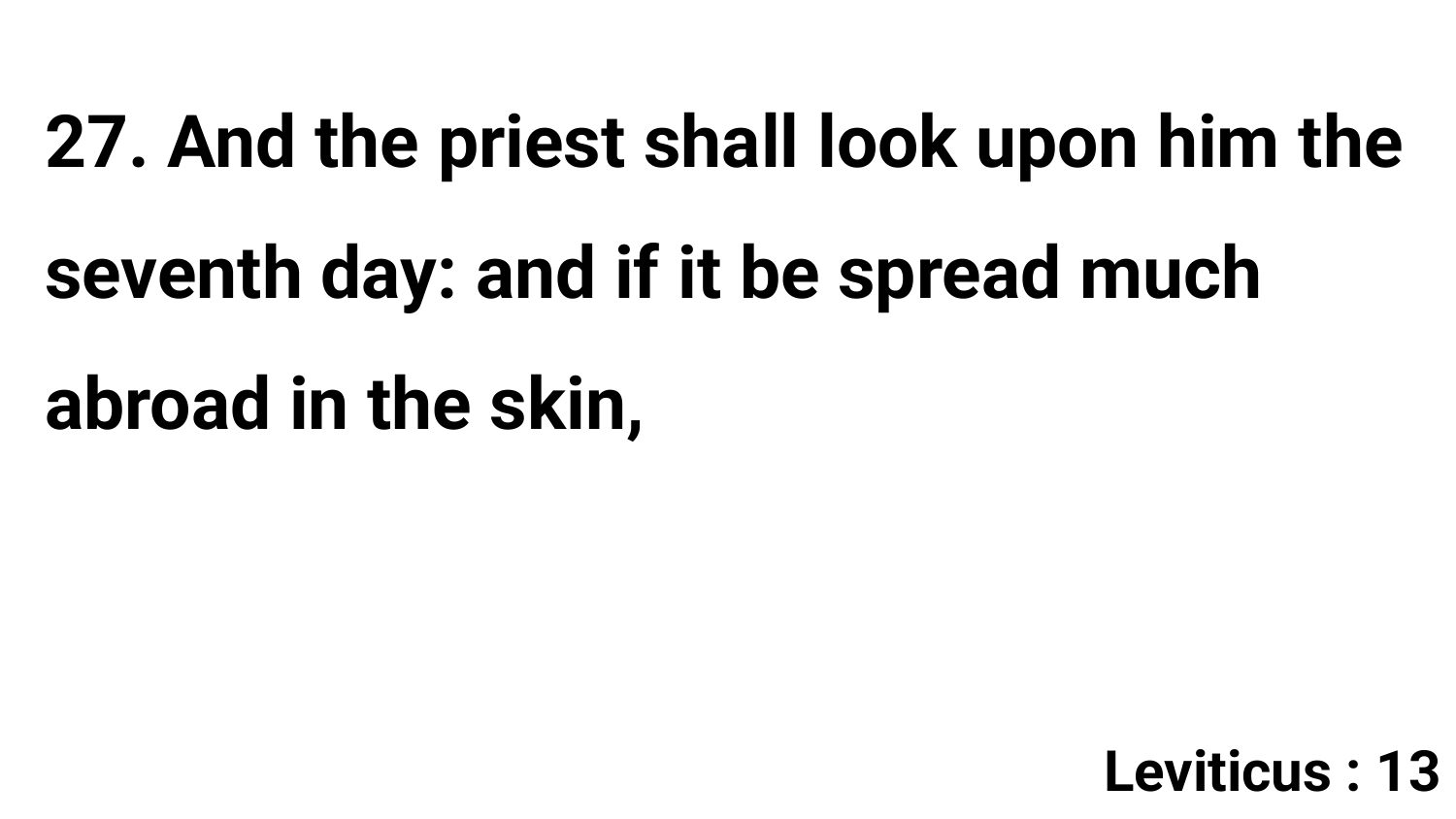

27. And the priest shall look upon him the seventh day: and if it be spread much abroad in the skin,
Leviticus : 13